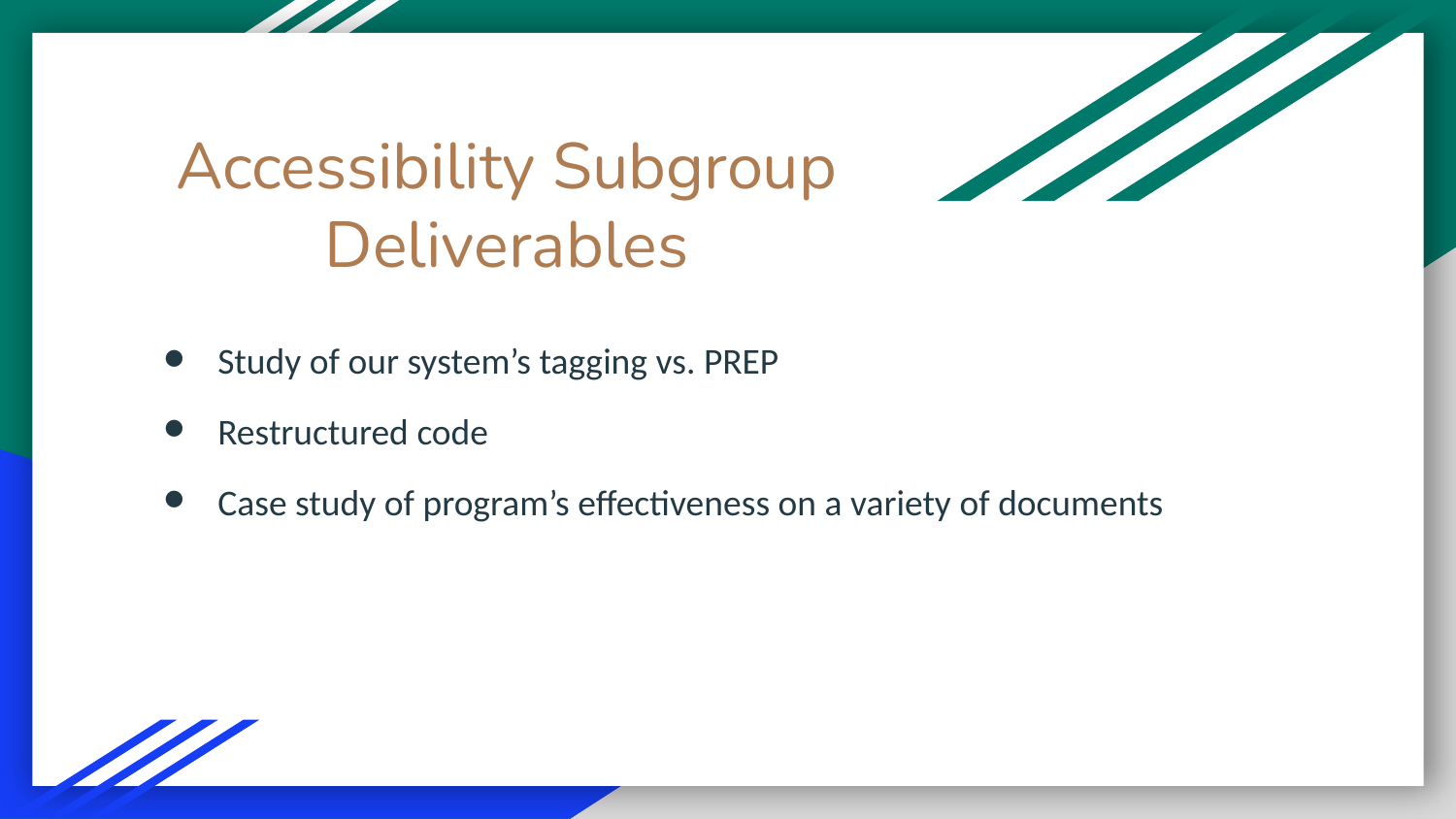

# Accessibility Subgroup Deliverables
Study of our system’s tagging vs. PREP
Restructured code
Case study of program’s effectiveness on a variety of documents